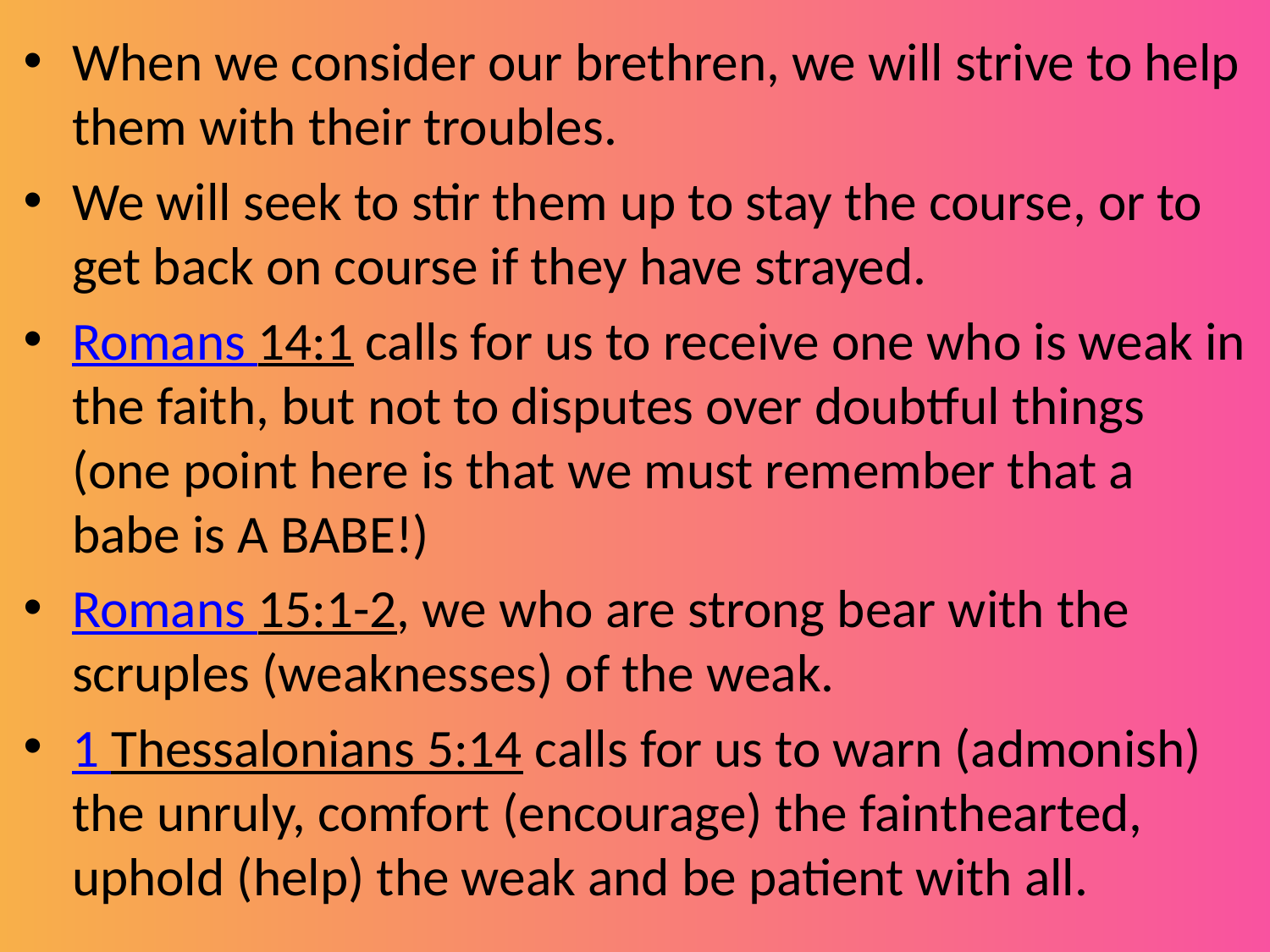

When we consider our brethren, we will strive to help them with their troubles.
We will seek to stir them up to stay the course, or to get back on course if they have strayed.
Romans 14:1 calls for us to receive one who is weak in the faith, but not to disputes over doubtful things (one point here is that we must remember that a babe is A BABE!)
Romans 15:1-2, we who are strong bear with the scruples (weaknesses) of the weak.
1 Thessalonians 5:14 calls for us to warn (admonish) the unruly, comfort (encourage) the fainthearted, uphold (help) the weak and be patient with all.